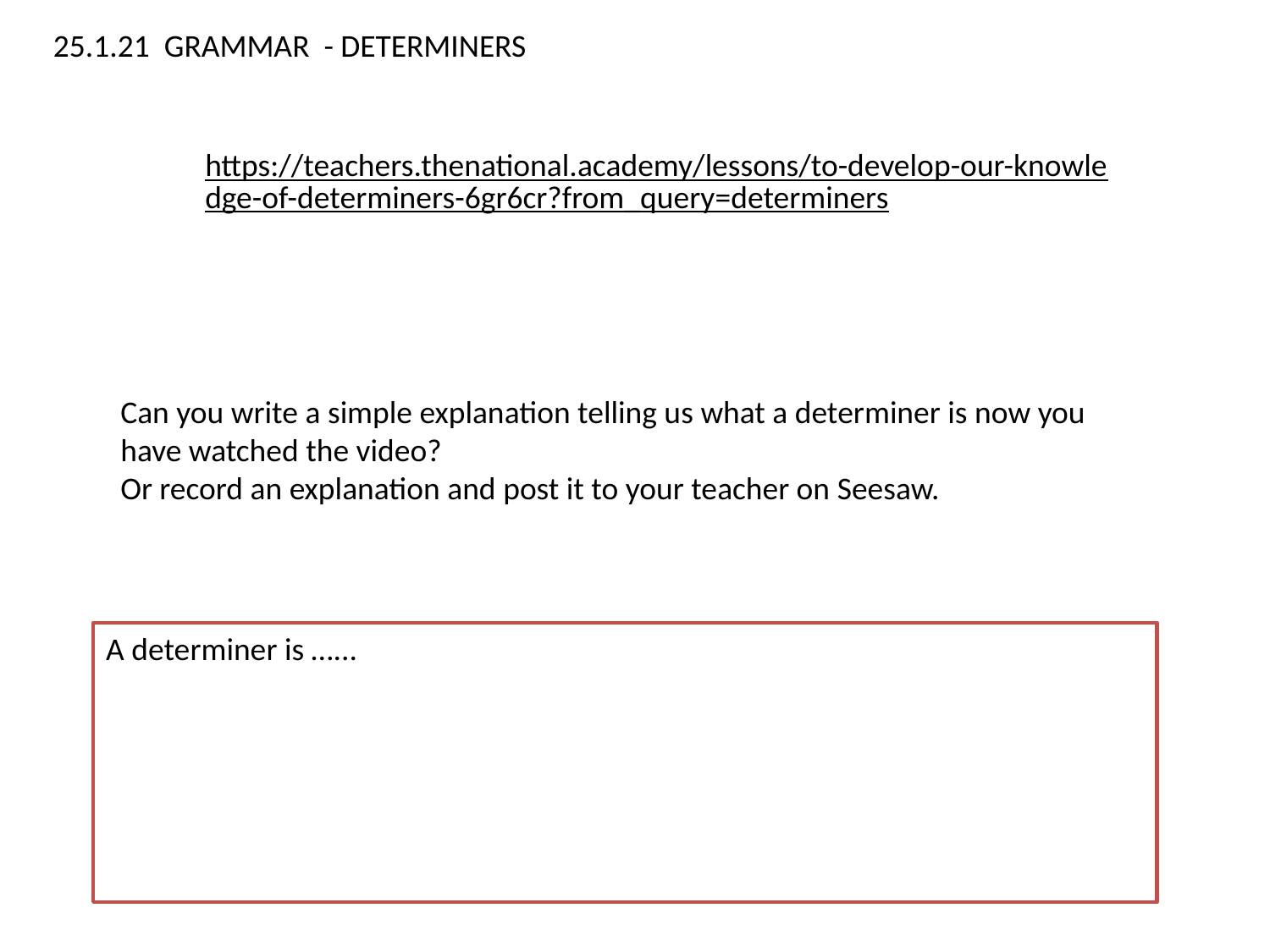

25.1.21  GRAMMAR  - DETERMINERS
https://teachers.thenational.academy/lessons/to-develop-our-knowledge-of-determiners-6gr6cr?from_query=determiners
Can you write a simple explanation telling us what a determiner is now you have watched the video?
Or record an explanation and post it to your teacher on Seesaw.
A determiner is …...